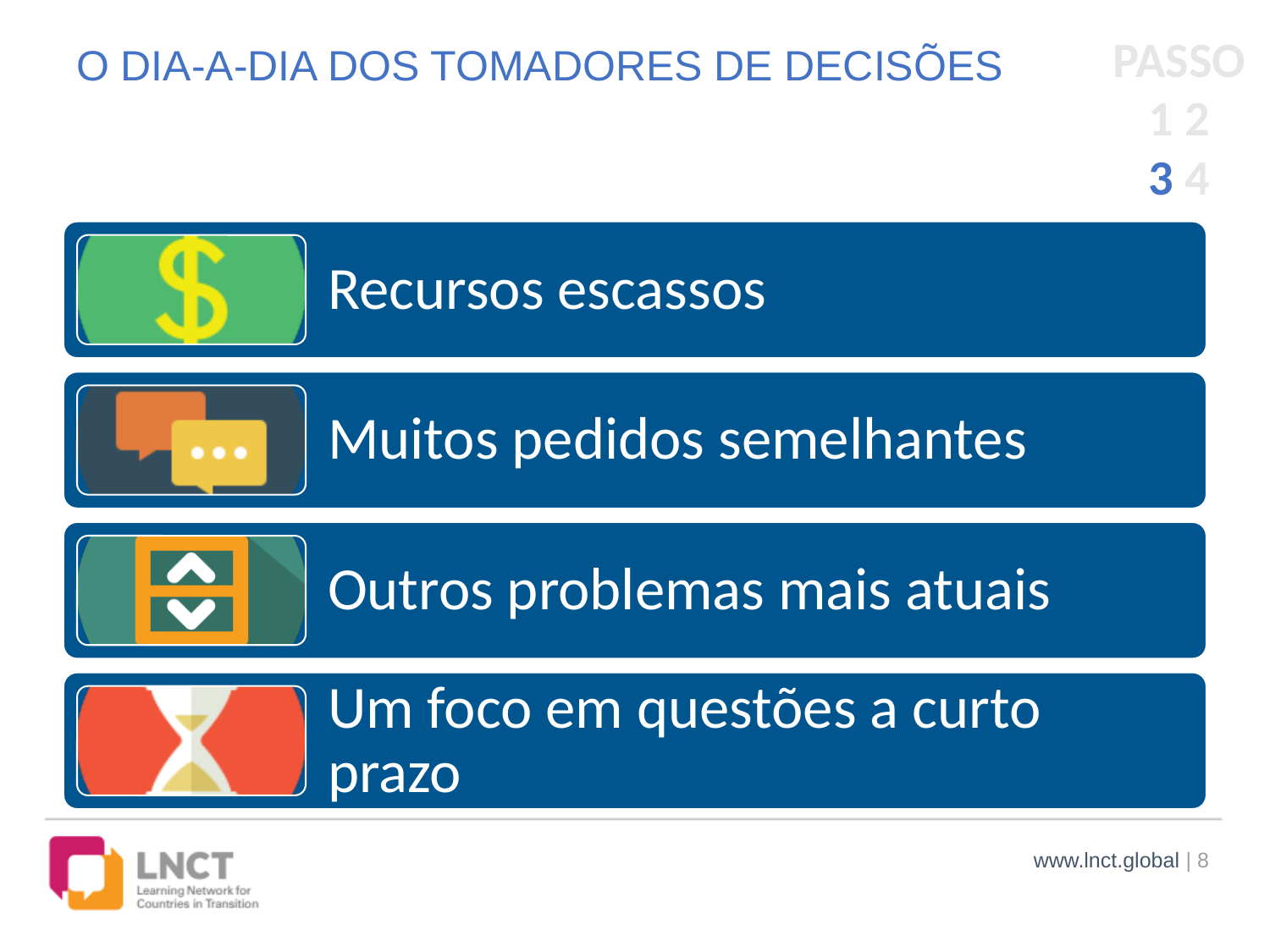

PASSO
1 2
3 4
# O DIA-A-DIA DOS TOMADORES DE DECISÕES
Recursos escassos
Muitos pedidos semelhantes
Outros problemas mais atuais
Um foco em questões a curto prazo
www.lnct.global | 8